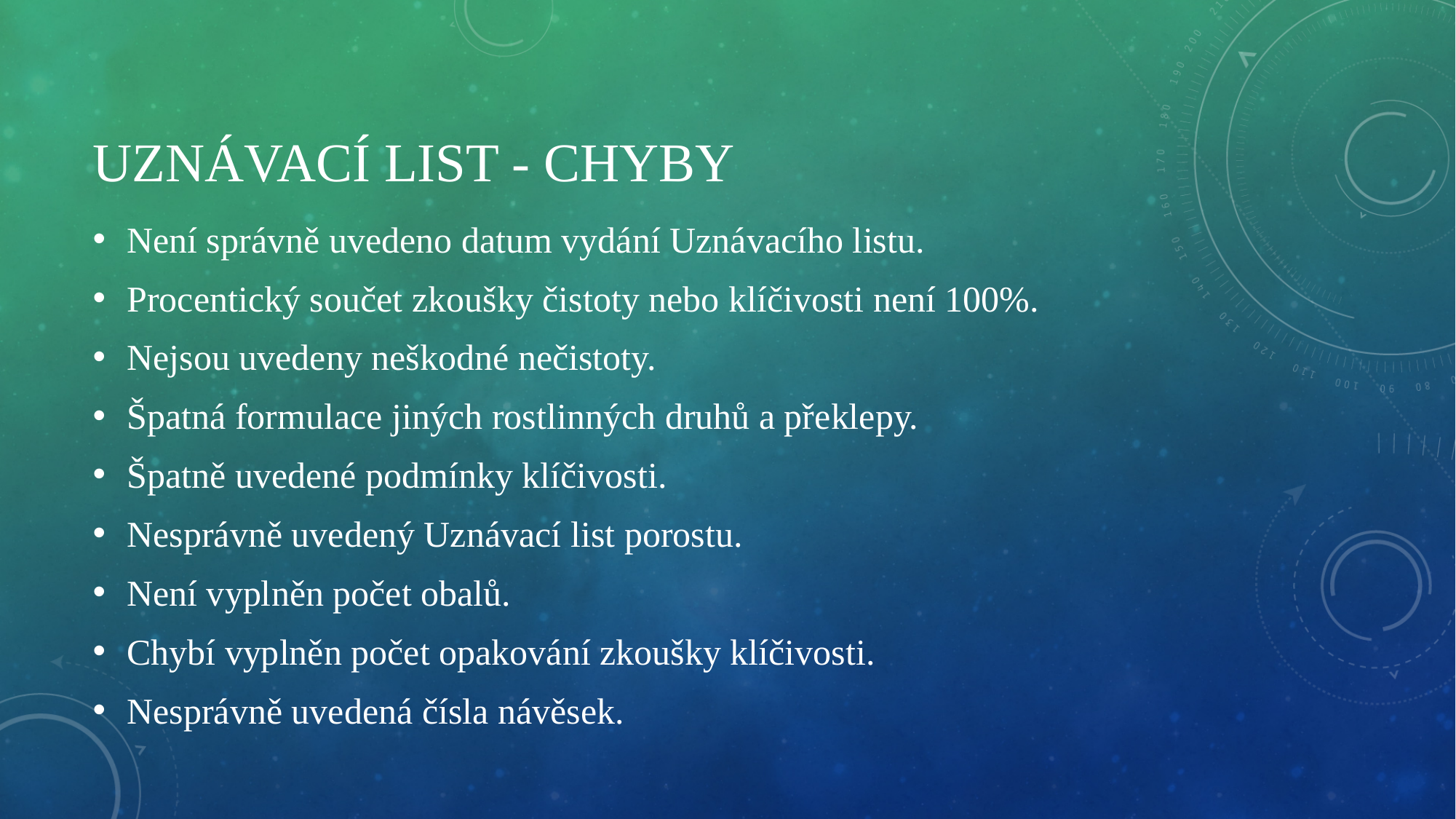

# Uznávací list - chyby
Není správně uvedeno datum vydání Uznávacího listu.
Procentický součet zkoušky čistoty nebo klíčivosti není 100%.
Nejsou uvedeny neškodné nečistoty.
Špatná formulace jiných rostlinných druhů a překlepy.
Špatně uvedené podmínky klíčivosti.
Nesprávně uvedený Uznávací list porostu.
Není vyplněn počet obalů.
Chybí vyplněn počet opakování zkoušky klíčivosti.
Nesprávně uvedená čísla návěsek.